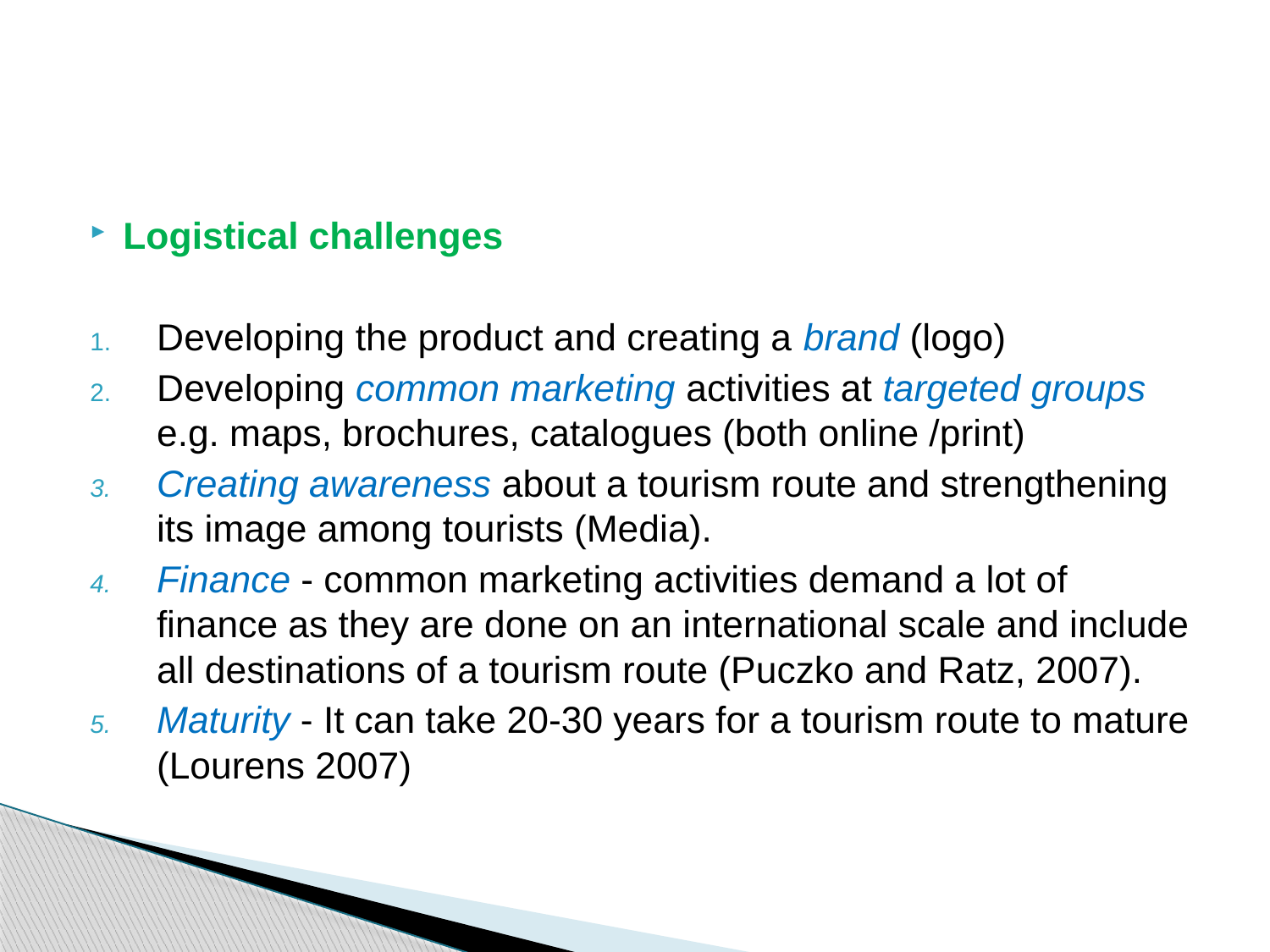

#
Logistical challenges

Developing the product and creating a brand (logo)
Developing common marketing activities at targeted groups e.g. maps, brochures, catalogues (both online /print)
Creating awareness about a tourism route and strengthening its image among tourists (Media).
Finance - common marketing activities demand a lot of finance as they are done on an international scale and include all destinations of a tourism route (Puczko and Ratz, 2007).
Maturity - It can take 20-30 years for a tourism route to mature (Lourens 2007)